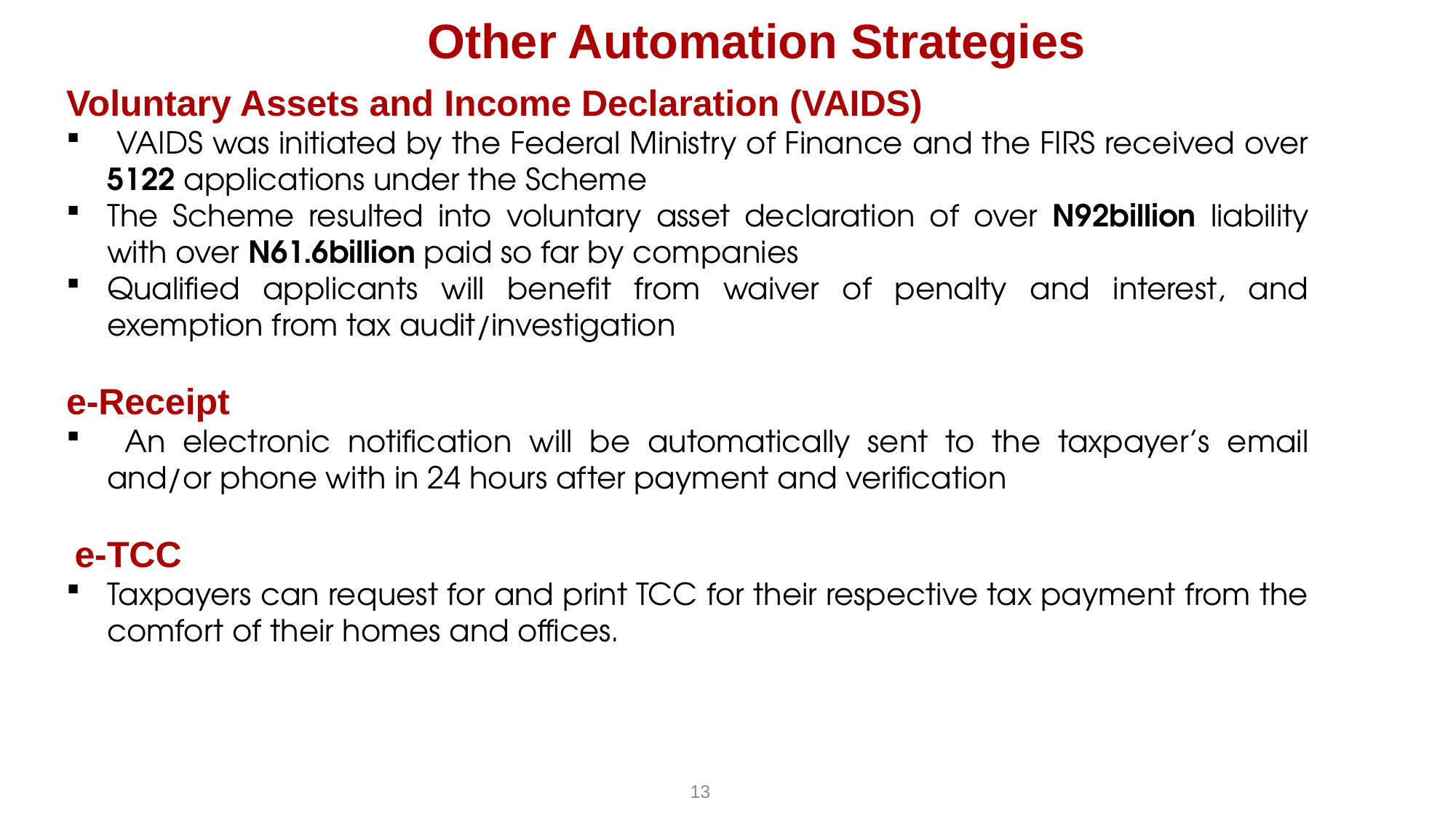

# Other Automation Strategies

Voluntary Assets and Income Declaration (VAIDS)
 VAIDS was initiated by the Federal Ministry of Finance and the FIRS received over 5122 applications under the Scheme
The Scheme resulted into voluntary asset declaration of over N92billion liability with over N61.6billion paid so far by companies
Qualified applicants will benefit from waiver of penalty and interest, and exemption from tax audit/investigation

e-Receipt
 An electronic notification will be automatically sent to the taxpayer’s email and/or phone with in 24 hours after payment and verification

 e-TCC
Taxpayers can request for and print TCC for their respective tax payment from the comfort of their homes and offices.

13